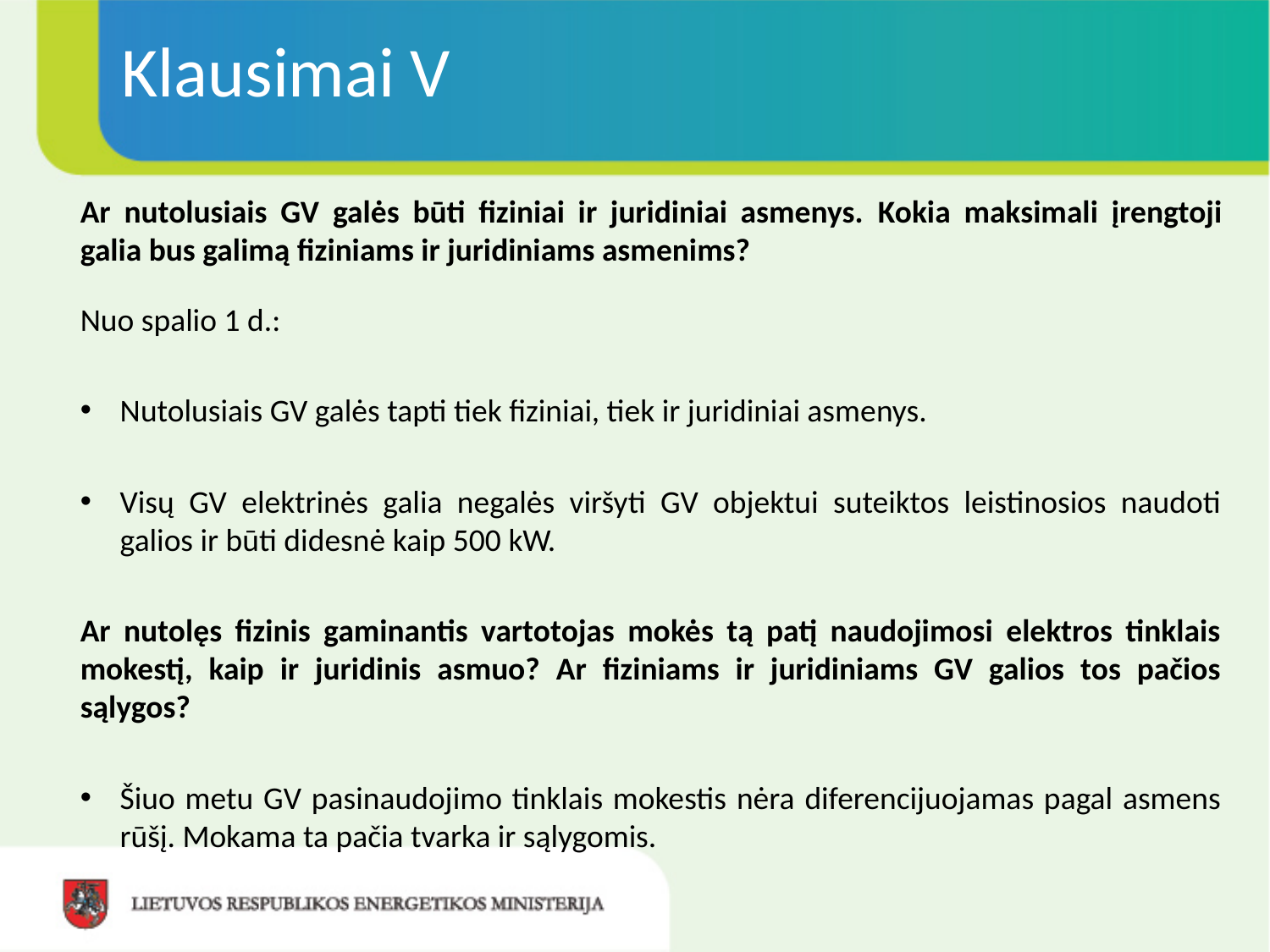

Klausimai V
Ar nutolusiais GV galės būti fiziniai ir juridiniai asmenys. Kokia maksimali įrengtoji galia bus galimą fiziniams ir juridiniams asmenims?
Nuo spalio 1 d.:
Nutolusiais GV galės tapti tiek fiziniai, tiek ir juridiniai asmenys.
Visų GV elektrinės galia negalės viršyti GV objektui suteiktos leistinosios naudoti galios ir būti didesnė kaip 500 kW.
Ar nutolęs fizinis gaminantis vartotojas mokės tą patį naudojimosi elektros tinklais mokestį, kaip ir juridinis asmuo? Ar fiziniams ir juridiniams GV galios tos pačios sąlygos?
Šiuo metu GV pasinaudojimo tinklais mokestis nėra diferencijuojamas pagal asmens rūšį. Mokama ta pačia tvarka ir sąlygomis.